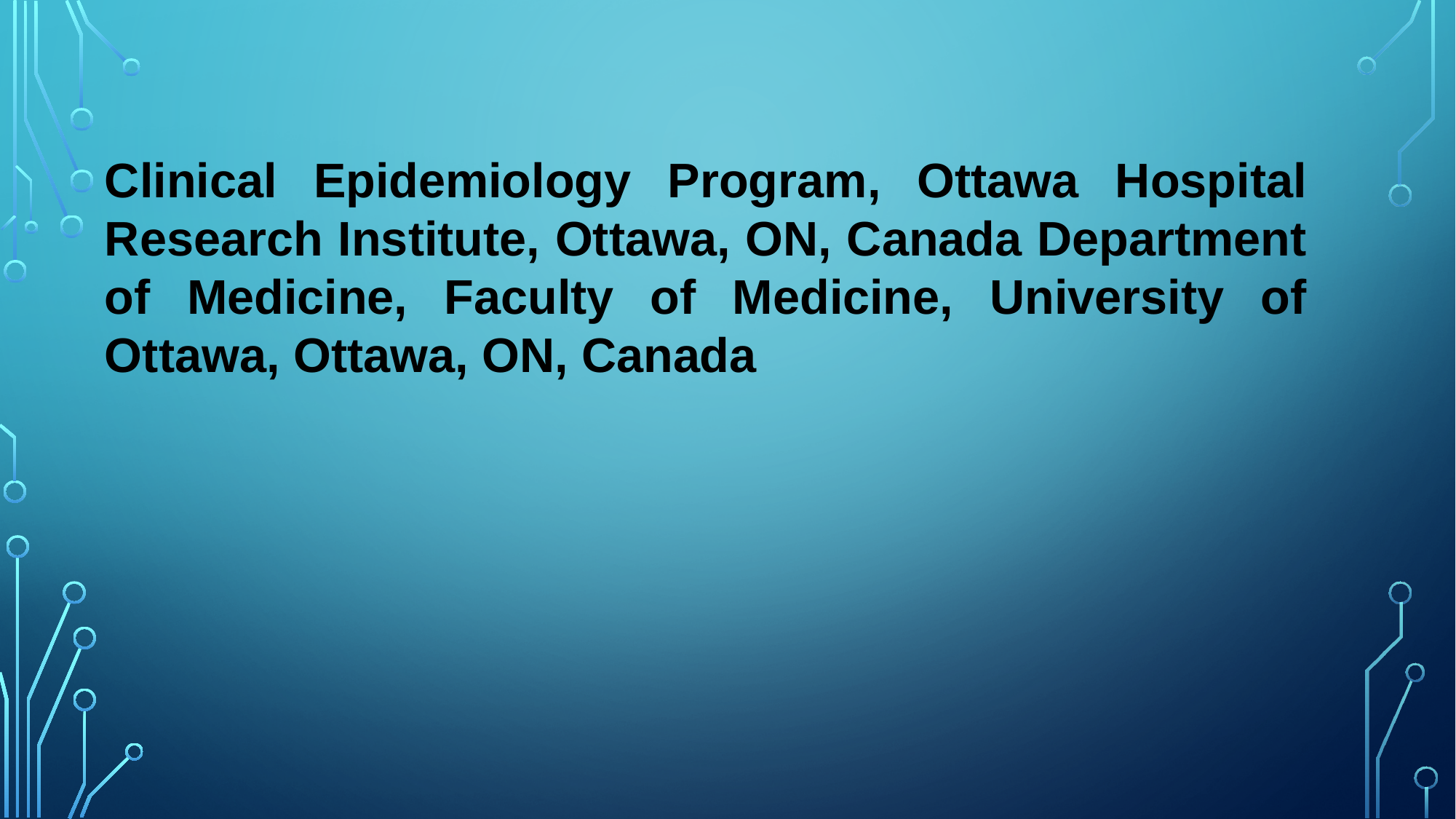

#
Clinical Epidemiology Program, Ottawa Hospital Research Institute, Ottawa, ON, Canada Department of Medicine, Faculty of Medicine, University of Ottawa, Ottawa, ON, Canada